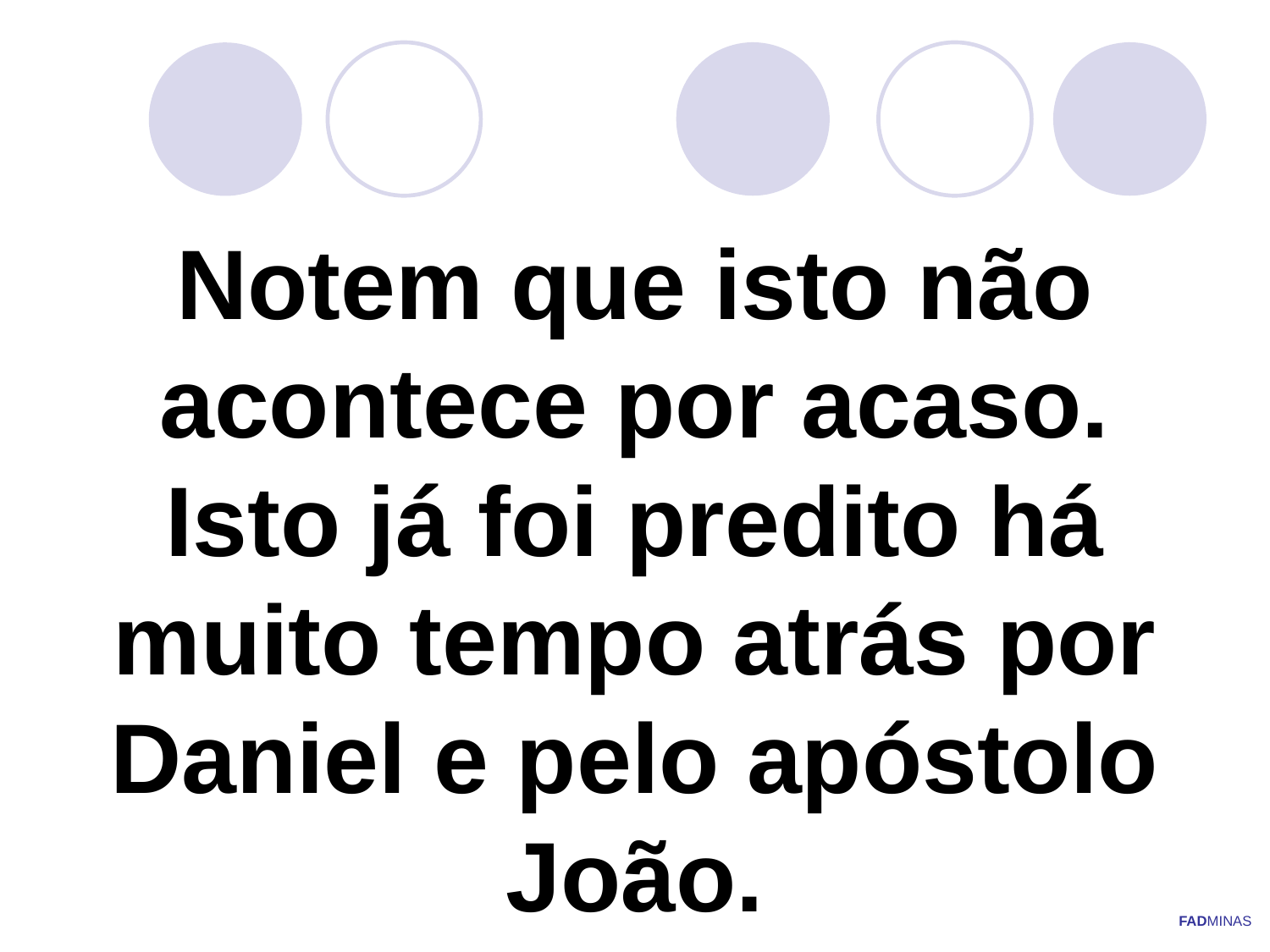

# Notem que isto não acontece por acaso. Isto já foi predito há muito tempo atrás por Daniel e pelo apóstolo João.
FADMINAS